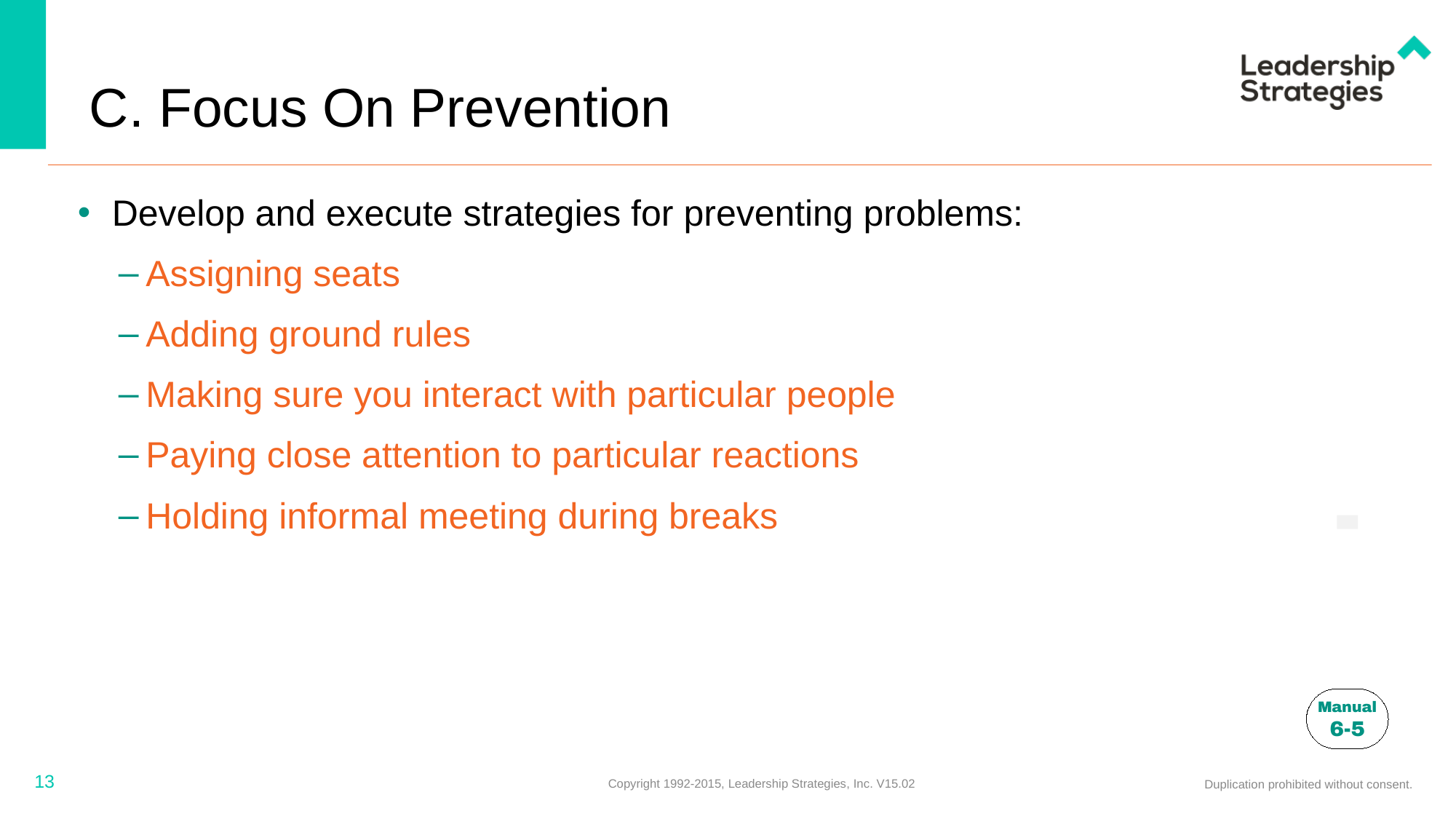

# C. Focus On Prevention
Develop and execute strategies for preventing problems:
Assigning seats
Adding ground rules
Making sure you interact with particular people
Paying close attention to particular reactions
Holding informal meeting during breaks
-
Manual
6-5
13
Copyright 1992-2015, Leadership Strategies, Inc. V15.02